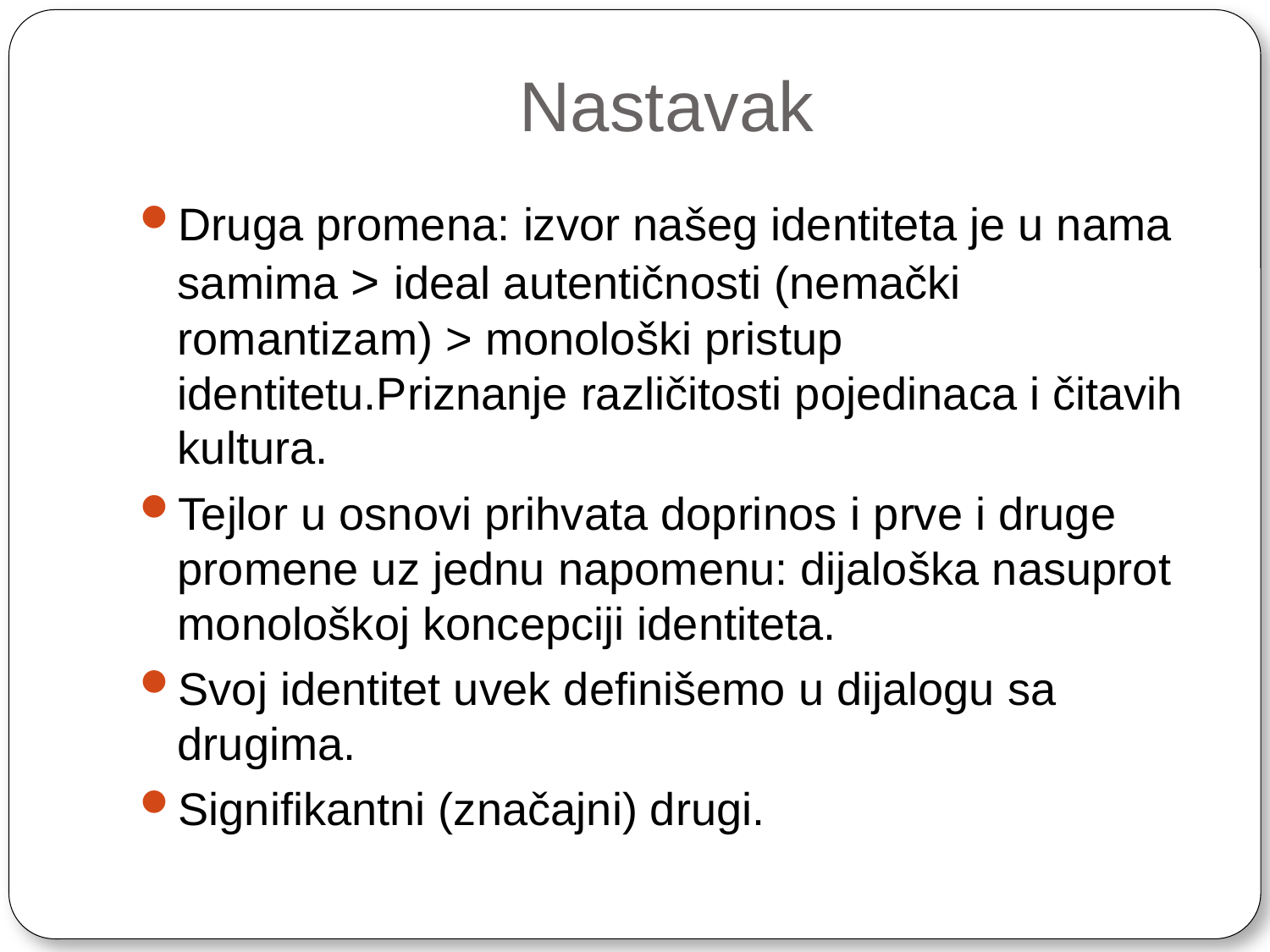

# Nastavak
Druga promena: izvor našeg identiteta je u nama samima > ideal autentičnosti (nemački romantizam) > monološki pristup identitetu.Priznanje različitosti pojedinaca i čitavih kultura.
Tejlor u osnovi prihvata doprinos i prve i druge promene uz jednu napomenu: dijaloška nasuprot monološkoj koncepciji identiteta.
Svoj identitet uvek definišemo u dijalogu sa drugima.
Signifikantni (značajni) drugi.